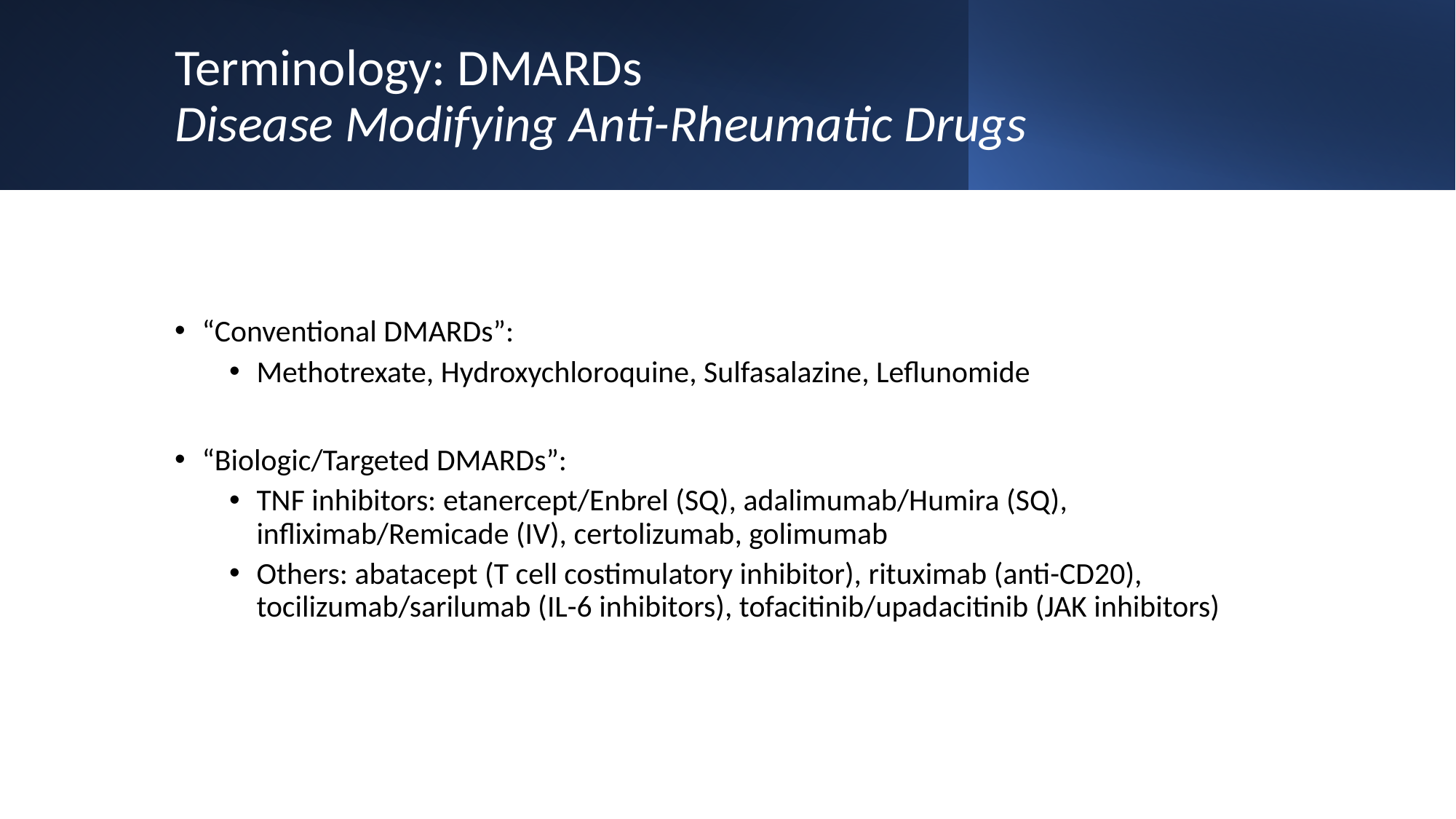

# Terminology: DMARDs Disease Modifying Anti-Rheumatic Drugs
“Conventional DMARDs”:
Methotrexate, Hydroxychloroquine, Sulfasalazine, Leflunomide

“Biologic/Targeted DMARDs”:
TNF inhibitors: etanercept/Enbrel (SQ), adalimumab/Humira (SQ), infliximab/Remicade (IV), certolizumab, golimumab
Others: abatacept (T cell costimulatory inhibitor), rituximab (anti-CD20), tocilizumab/sarilumab (IL-6 inhibitors), tofacitinib/upadacitinib (JAK inhibitors)